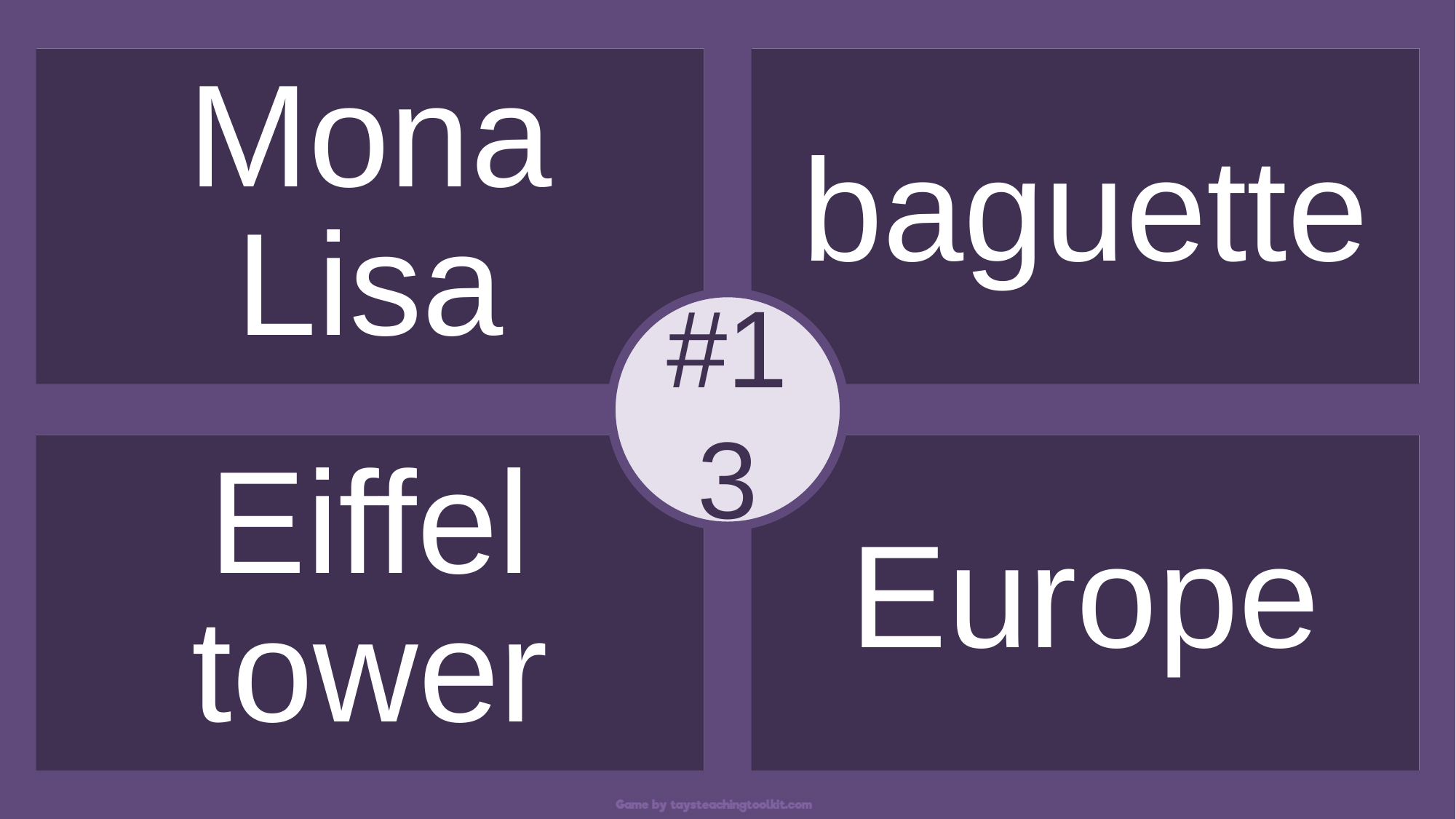

Mona Lisa
baguette
#13
Eiffel tower
Europe